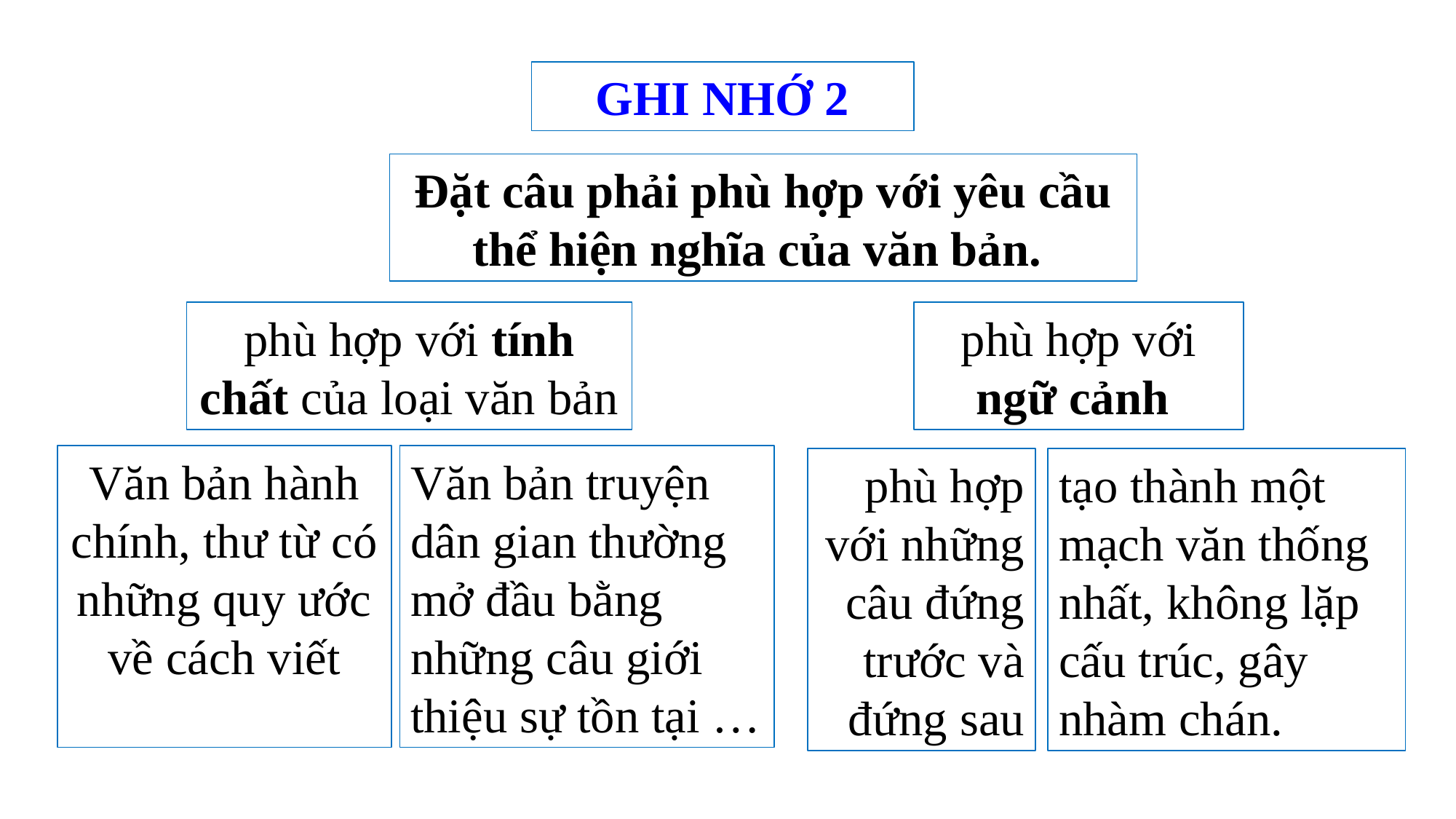

GHI NHỚ 2
Đặt câu phải phù hợp với yêu cầu thể hiện nghĩa của văn bản.
phù hợp với tính chất của loại văn bản
phù hợp với ngữ cảnh
Văn bản truyện dân gian thường mở đầu bằng những câu giới thiệu sự tồn tại …
Văn bản hành chính, thư từ có những quy ước về cách viết

phù hợp với những câu đứng trước và đứng sau
tạo thành một mạch văn thống nhất, không lặp cấu trúc, gây nhàm chán.